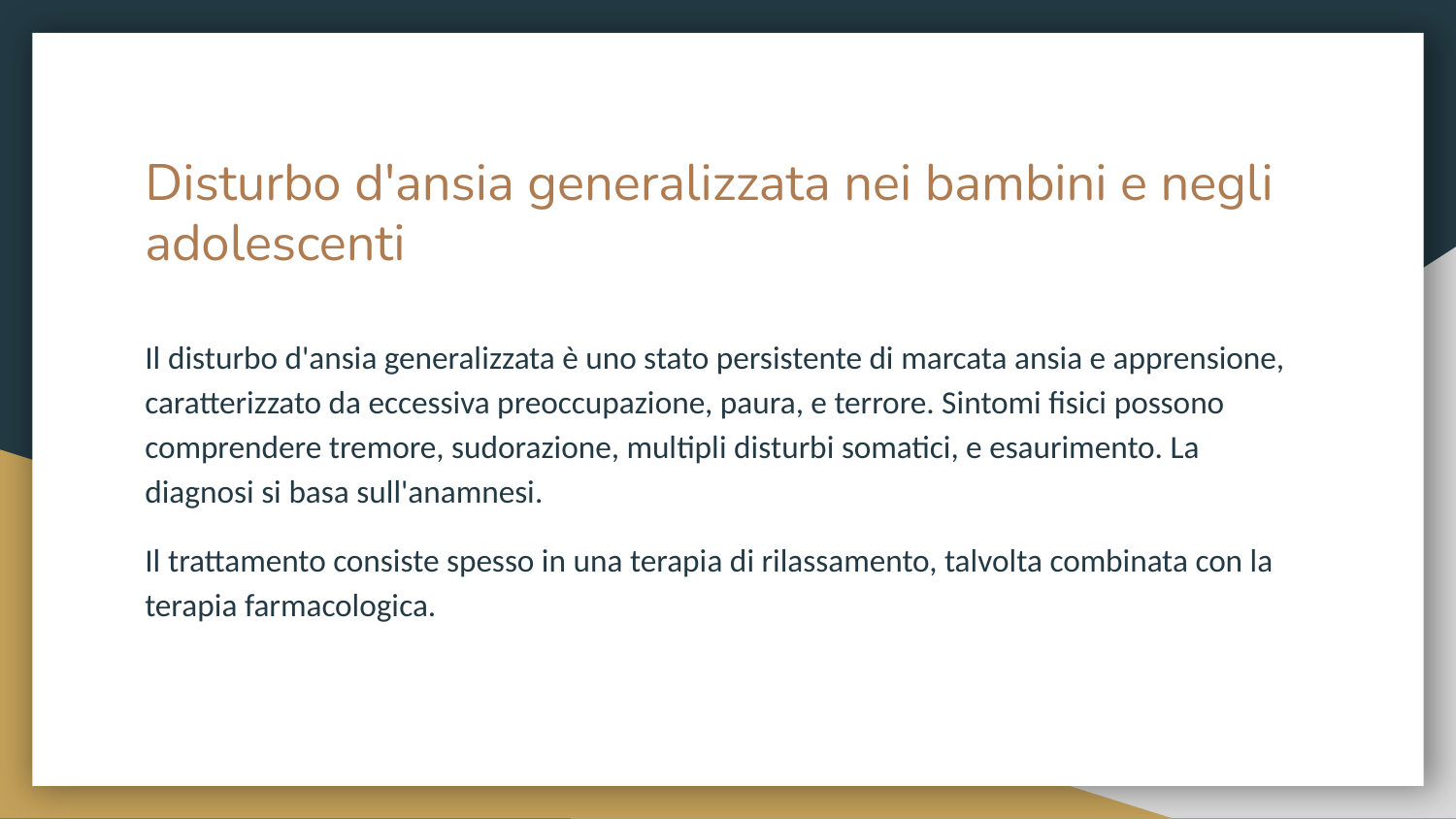

# Disturbo d'ansia generalizzata nei bambini e negli adolescenti
Il disturbo d'ansia generalizzata è uno stato persistente di marcata ansia e apprensione, caratterizzato da eccessiva preoccupazione, paura, e terrore. Sintomi fisici possono comprendere tremore, sudorazione, multipli disturbi somatici, e esaurimento. La diagnosi si basa sull'anamnesi.
Il trattamento consiste spesso in una terapia di rilassamento, talvolta combinata con la terapia farmacologica.